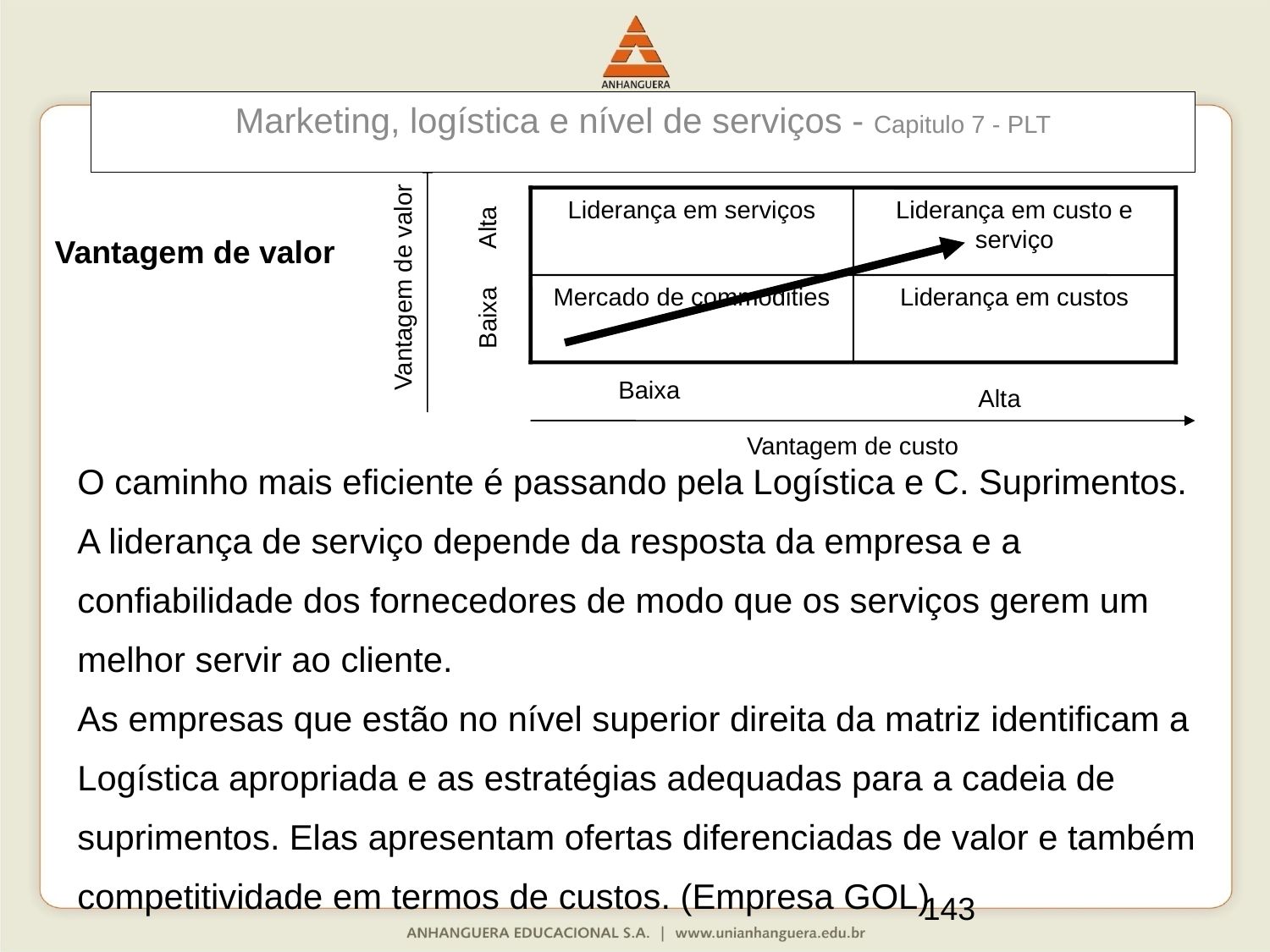

Marketing, logística e nível de serviços - Capitulo 7 - PLT

Liderança em serviços

Liderança em custo e serviço

Alta
Vantagem de valor
Mercado de commodities

Liderança em custos
Baixa

Baixa
Alta

Vantagem de custo
Vantagem de valor

O caminho mais eficiente é passando pela Logística e C. Suprimentos.
A liderança de serviço depende da resposta da empresa e a confiabilidade dos fornecedores de modo que os serviços gerem um melhor servir ao cliente.
As empresas que estão no nível superior direita da matriz identificam a Logística apropriada e as estratégias adequadas para a cadeia de suprimentos. Elas apresentam ofertas diferenciadas de valor e também competitividade em termos de custos. (Empresa GOL)
143